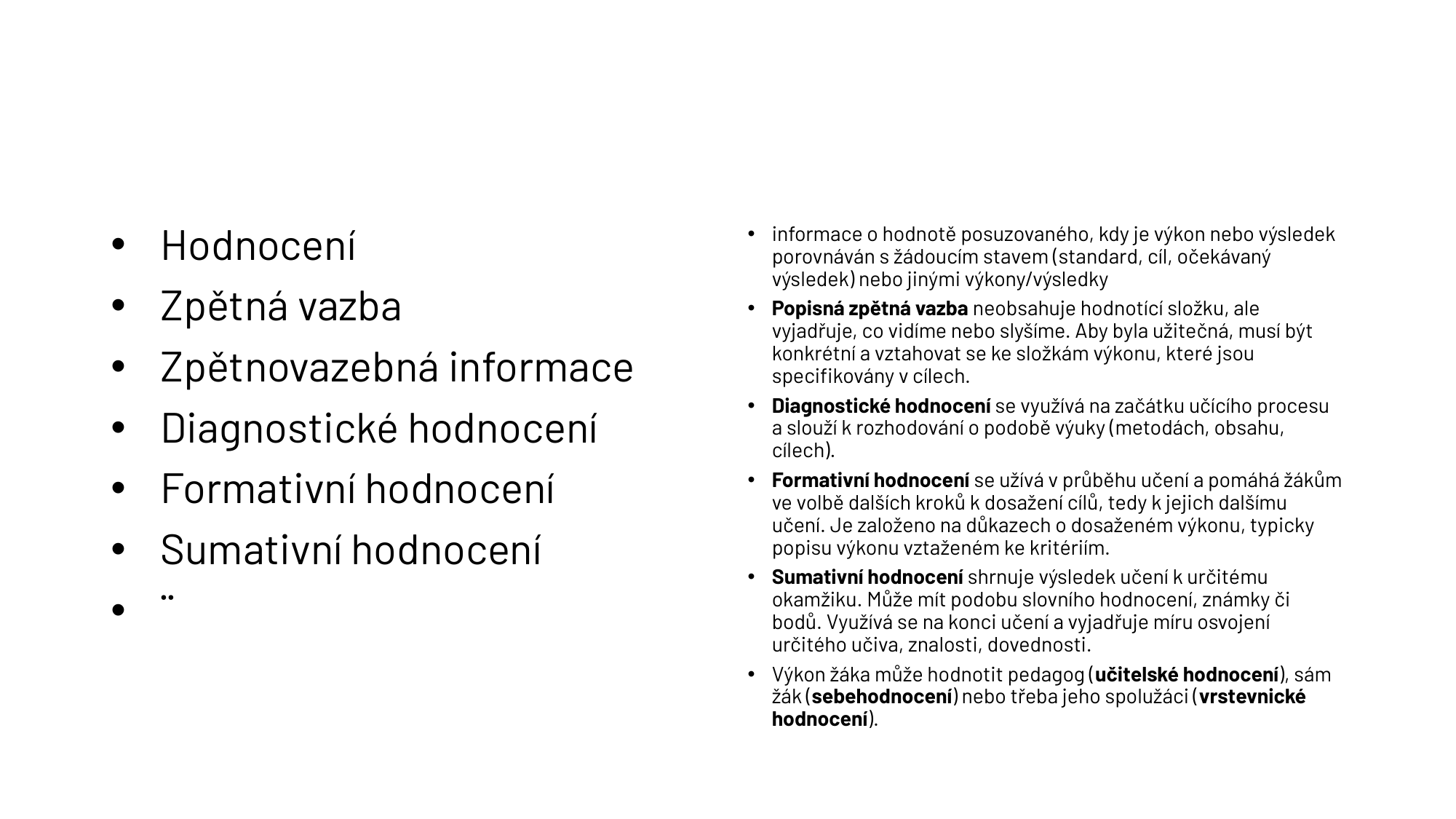

#
Hodnocení
Zpětná vazba
Zpětnovazebná informace
Diagnostické hodnocení
Formativní hodnocení
Sumativní hodnocení
¨
informace o hodnotě posuzovaného, kdy je výkon nebo výsledek porovnáván s žádoucím stavem (standard, cíl, očekávaný výsledek) nebo jinými výkony/výsledky
Popisná zpětná vazba neobsahuje hodnotící složku, ale vyjadřuje, co vidíme nebo slyšíme. Aby byla užitečná, musí být konkrétní a vztahovat se ke složkám výkonu, které jsou specifikovány v cílech.
Diagnostické hodnocení se využívá na začátku učícího procesu a slouží k rozhodování o podobě výuky (metodách, obsahu, cílech).
Formativní hodnocení se užívá v průběhu učení a pomáhá žákům ve volbě dalších kroků k dosažení cílů, tedy k jejich dalšímu učení. Je založeno na důkazech o dosaženém výkonu, typicky popisu výkonu vztaženém ke kritériím.
Sumativní hodnocení shrnuje výsledek učení k určitému okamžiku. Může mít podobu slovního hodnocení, známky či bodů. Využívá se na konci učení a vyjadřuje míru osvojení určitého učiva, znalosti, dovednosti.
Výkon žáka může hodnotit pedagog (učitelské hodnocení), sám žák (sebehodnocení) nebo třeba jeho spolužáci (vrstevnické hodnocení).